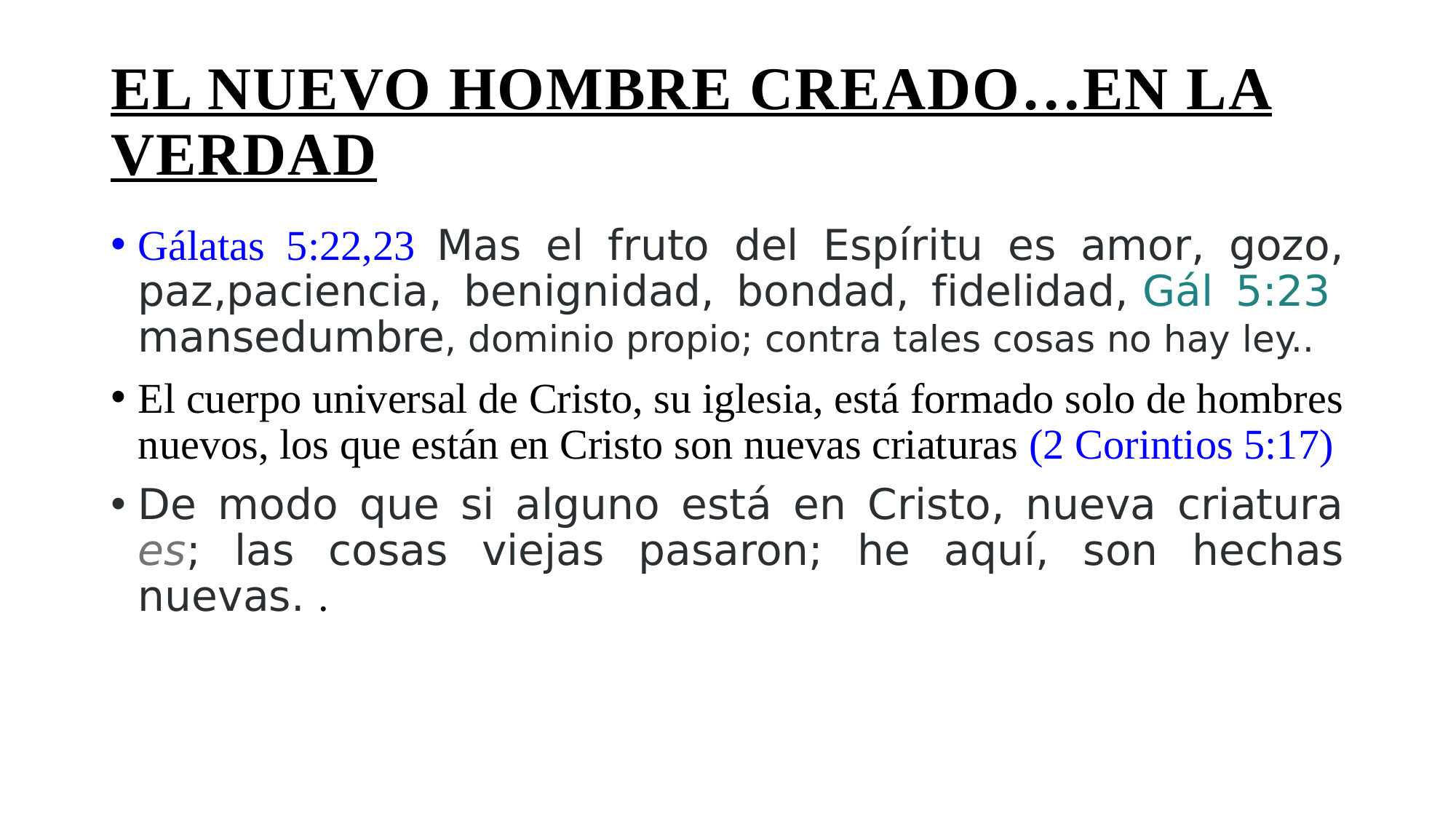

# El nuevo hombre creado…en la verdad
Gálatas 5:22,23 Mas el fruto del Espíritu es amor, gozo, paz,paciencia, benignidad, bondad, fidelidad, Gál 5:23  mansedumbre, dominio propio; contra tales cosas no hay ley..
El cuerpo universal de Cristo, su iglesia, está formado solo de hombres nuevos, los que están en Cristo son nuevas criaturas (2 Corintios 5:17)
De modo que si alguno está en Cristo, nueva criatura es; las cosas viejas pasaron; he aquí, son hechas nuevas. .